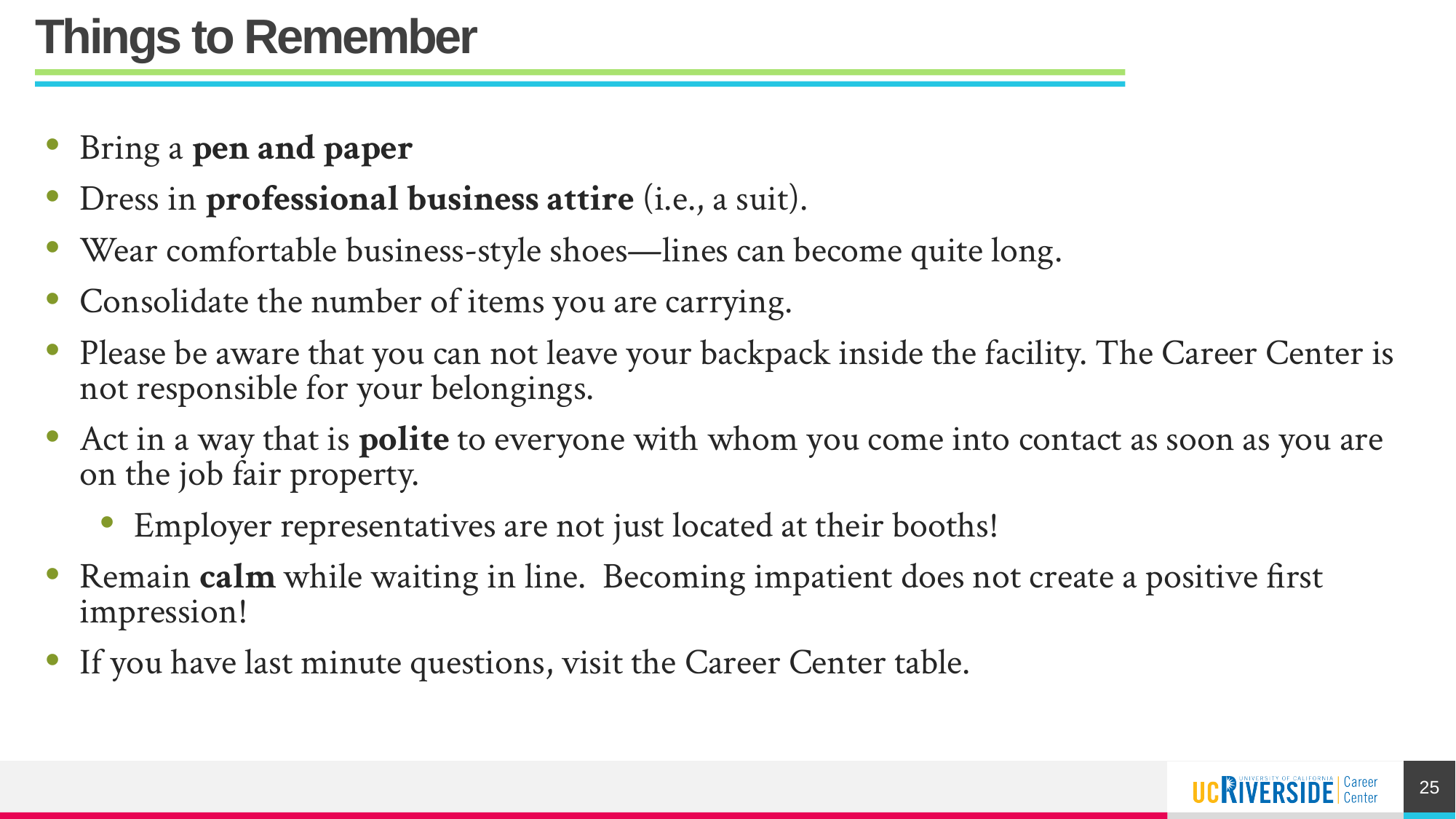

# Things to Remember

Bring a pen and paper
Dress in professional business attire (i.e., a suit).
Wear comfortable business-style shoes—lines can become quite long.
Consolidate the number of items you are carrying.
Please be aware that you can not leave your backpack inside the facility. The Career Center is not responsible for your belongings.
Act in a way that is polite to everyone with whom you come into contact as soon as you are on the job fair property.
Employer representatives are not just located at their booths!
Remain calm while waiting in line.  Becoming impatient does not create a positive first impression!
If you have last minute questions, visit the Career Center table.
25